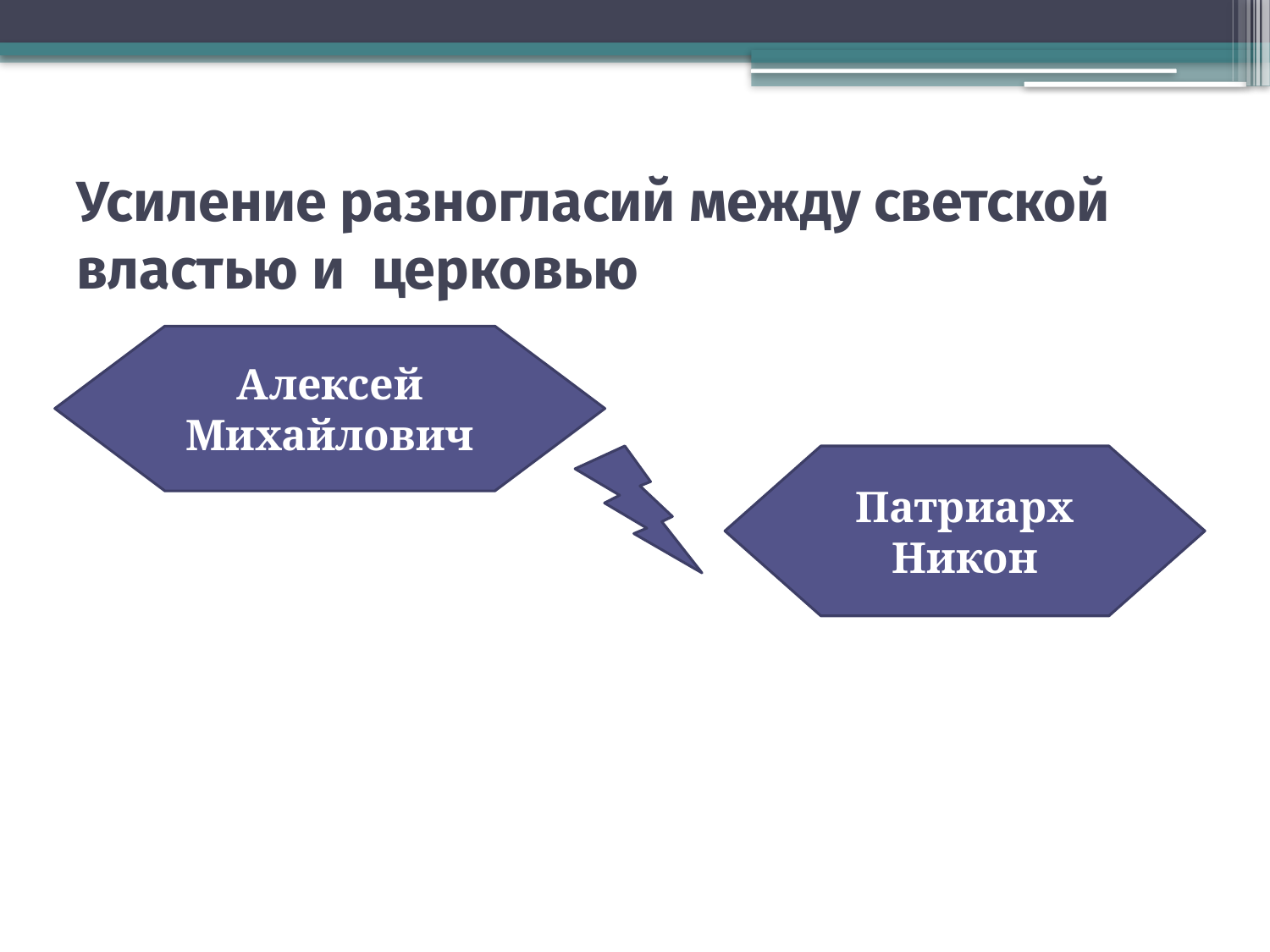

# Усиление разногласий между светской властью и  церковью
Алексей Михайлович

Патриарх Никон